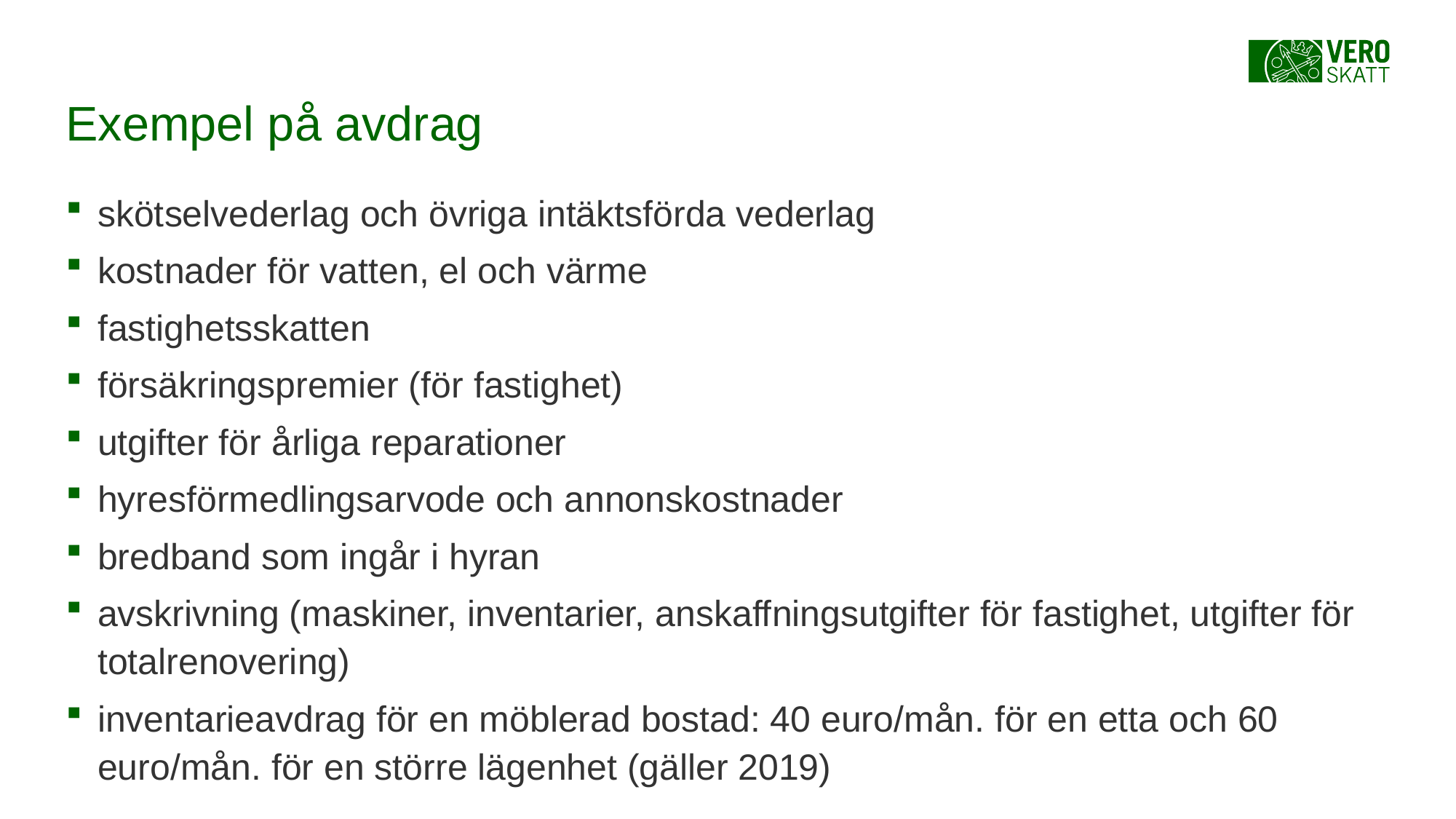

# Exempel på avdrag
skötselvederlag och övriga intäktsförda vederlag
kostnader för vatten, el och värme
fastighetsskatten
försäkringspremier (för fastighet)
utgifter för årliga reparationer
hyresförmedlingsarvode och annonskostnader
bredband som ingår i hyran
avskrivning (maskiner, inventarier, anskaffningsutgifter för fastighet, utgifter för totalrenovering)
inventarieavdrag för en möblerad bostad: 40 euro/mån. för en etta och 60 euro/mån. för en större lägenhet (gäller 2019)